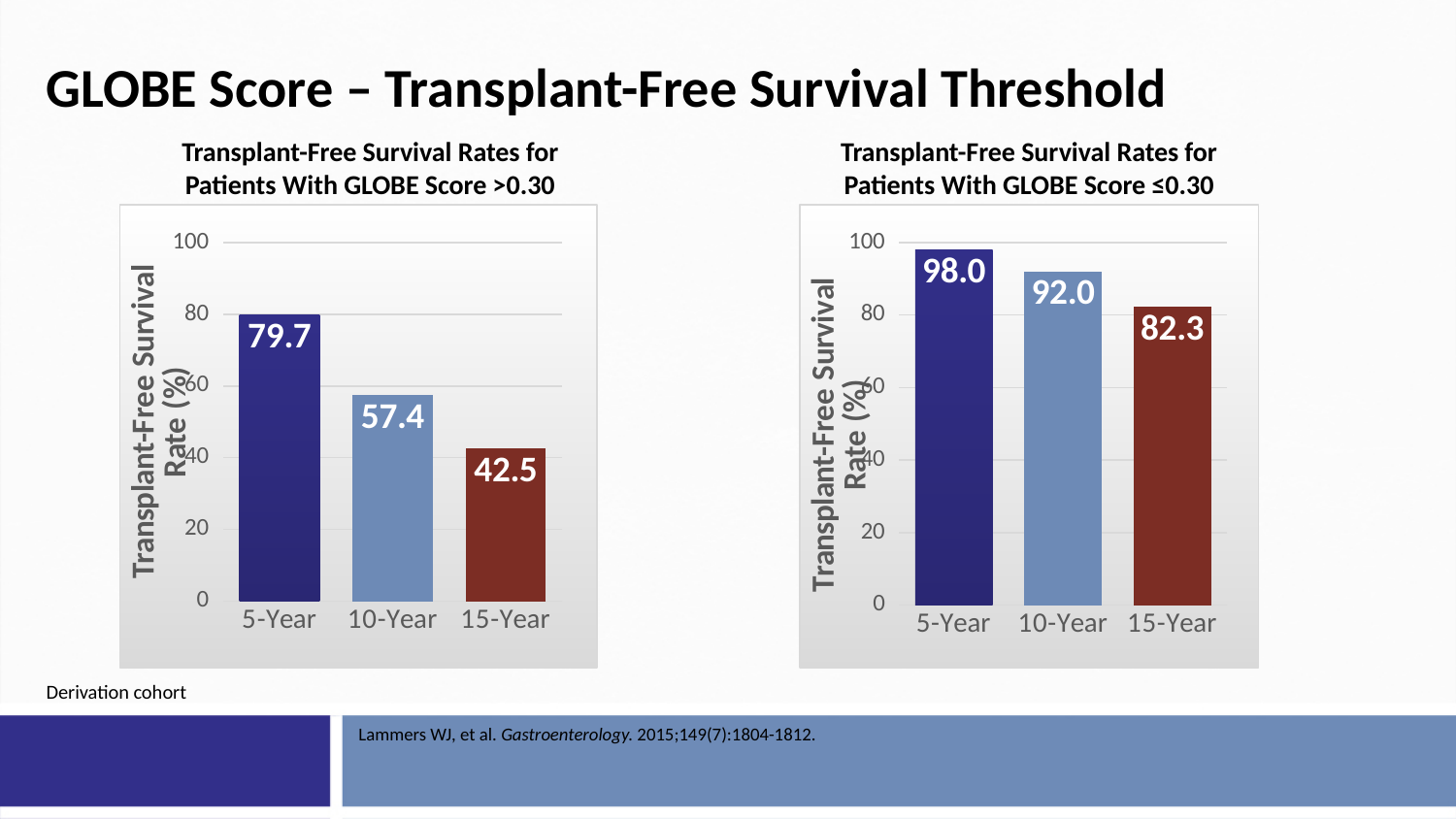

# GLOBE Score – Transplant-Free Survival Threshold
Transplant-Free Survival Rates for Patients With GLOBE Score >0.30
Transplant-Free Survival Rates for Patients With GLOBE Score ≤0.30

### Chart

| Category |  |
|---|---|
| 5-Year | 79.7 |
| 10-Year | 57.4 |
| 15-Year | 42.5 |

### Chart

| Category |  |
|---|---|
| 5-Year | 98.0 |
| 10-Year | 92.0 |
| 15-Year | 82.3 |
Derivation cohort
Lammers WJ, et al. Gastroenterology. 2015;149(7):1804-1812.